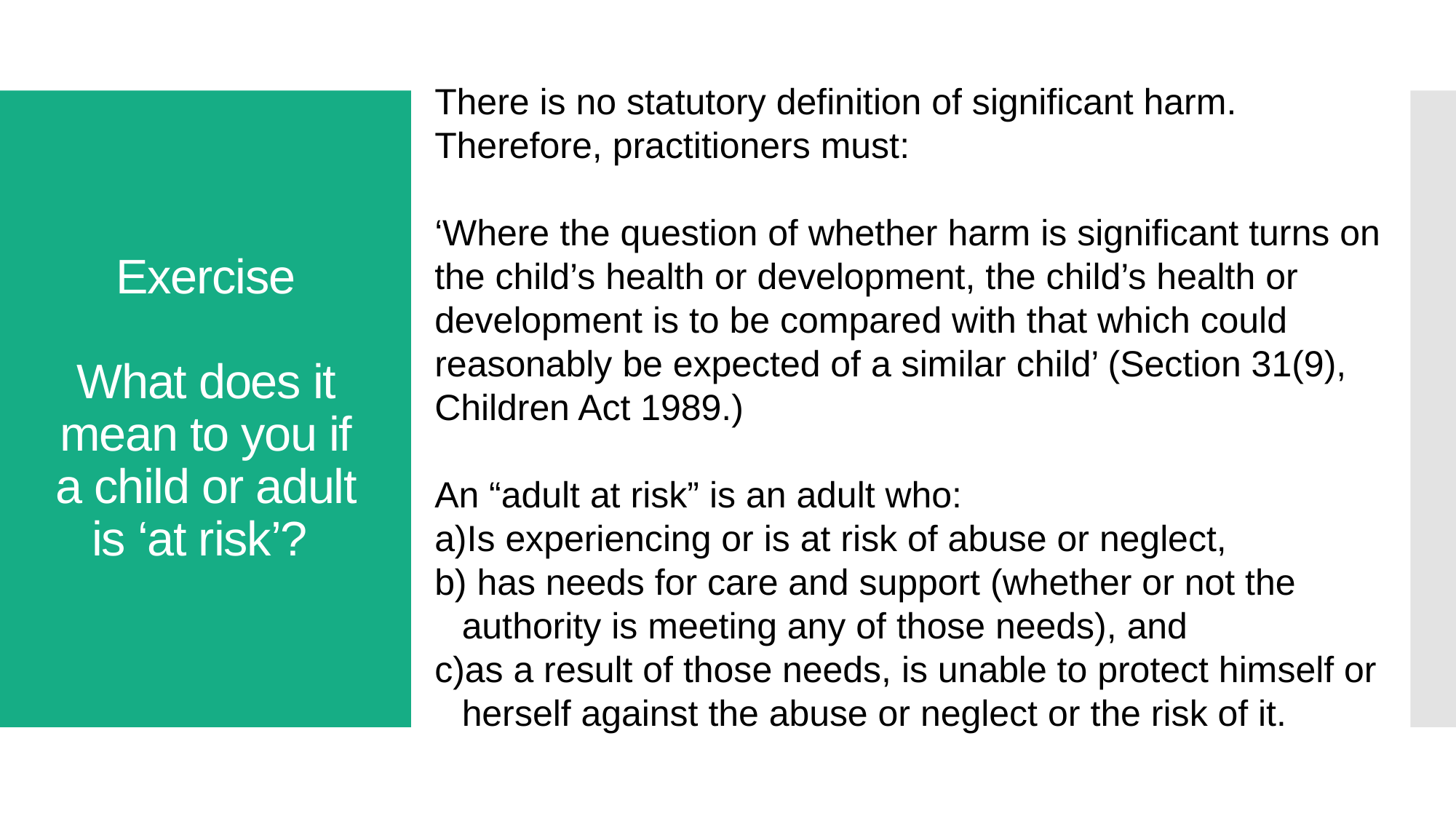

There is no statutory definition of significant harm. Therefore, practitioners must: ​

‘Where the question of whether harm is significant turns on the child’s health or development, the child’s health or development is to be compared with that which could reasonably be expected of a similar child’ (Section 31(9), Children Act 1989.) ​

An “adult at risk” is an adult who: ​​
Is experiencing or is at risk of abuse or neglect, ​
 has needs for care and support (whether or not the authority is meeting any of those needs), and ​
as a result of those needs, is unable to protect himself or herself against the abuse or neglect or the risk of it. ​
# Exercise What does it mean to you if a child or adult is ‘at risk’?